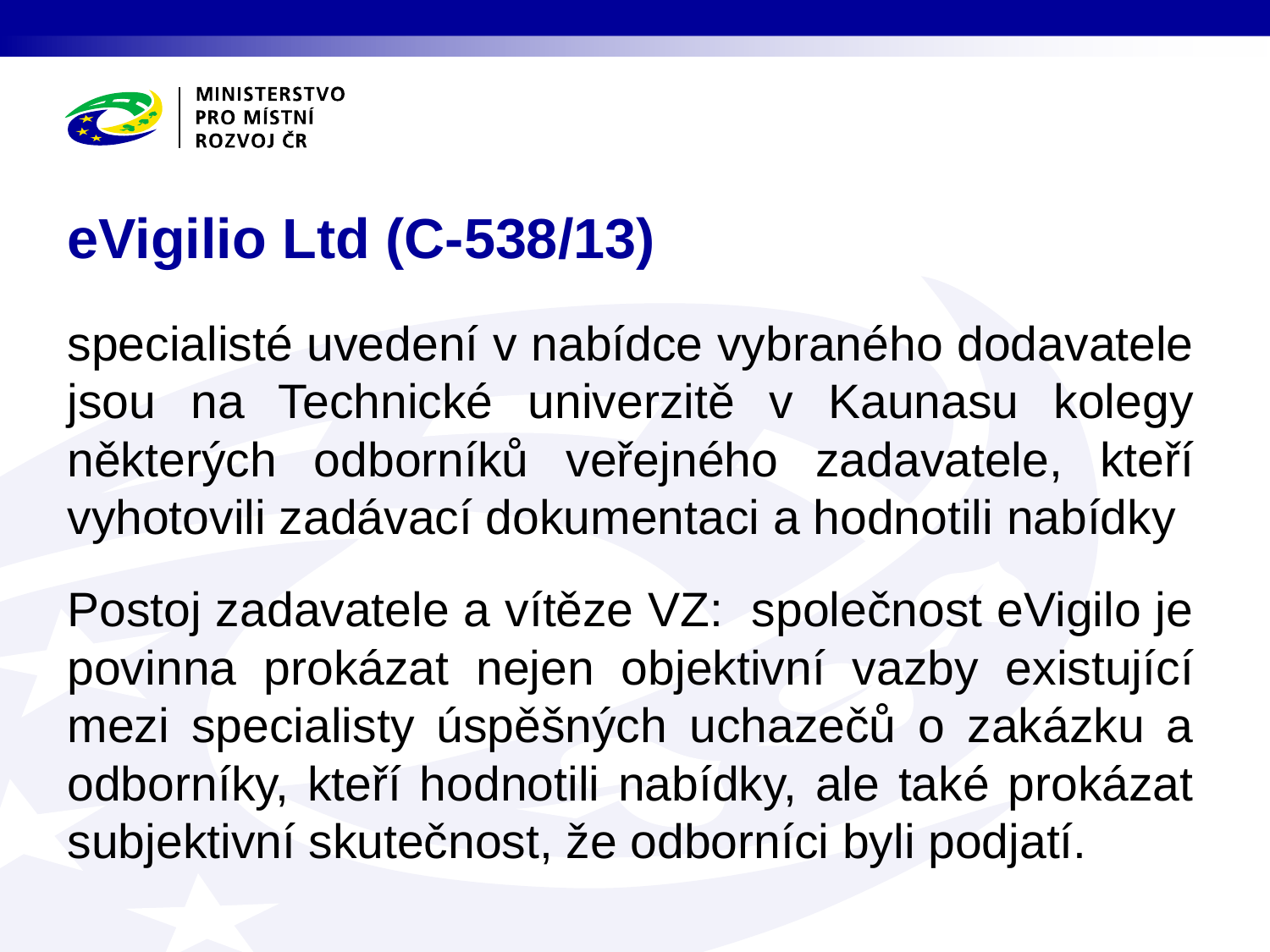

# eVigilio Ltd (C-538/13)
specialisté uvedení v nabídce vybraného dodavatele jsou na Technické univerzitě v Kaunasu kolegy některých odborníků veřejného zadavatele, kteří vyhotovili zadávací dokumentaci a hodnotili nabídky
Postoj zadavatele a vítěze VZ:  společnost eVigilo je povinna prokázat nejen objektivní vazby existující mezi specialisty úspěšných uchazečů o zakázku a odborníky, kteří hodnotili nabídky, ale také prokázat subjektivní skutečnost, že odborníci byli podjatí.